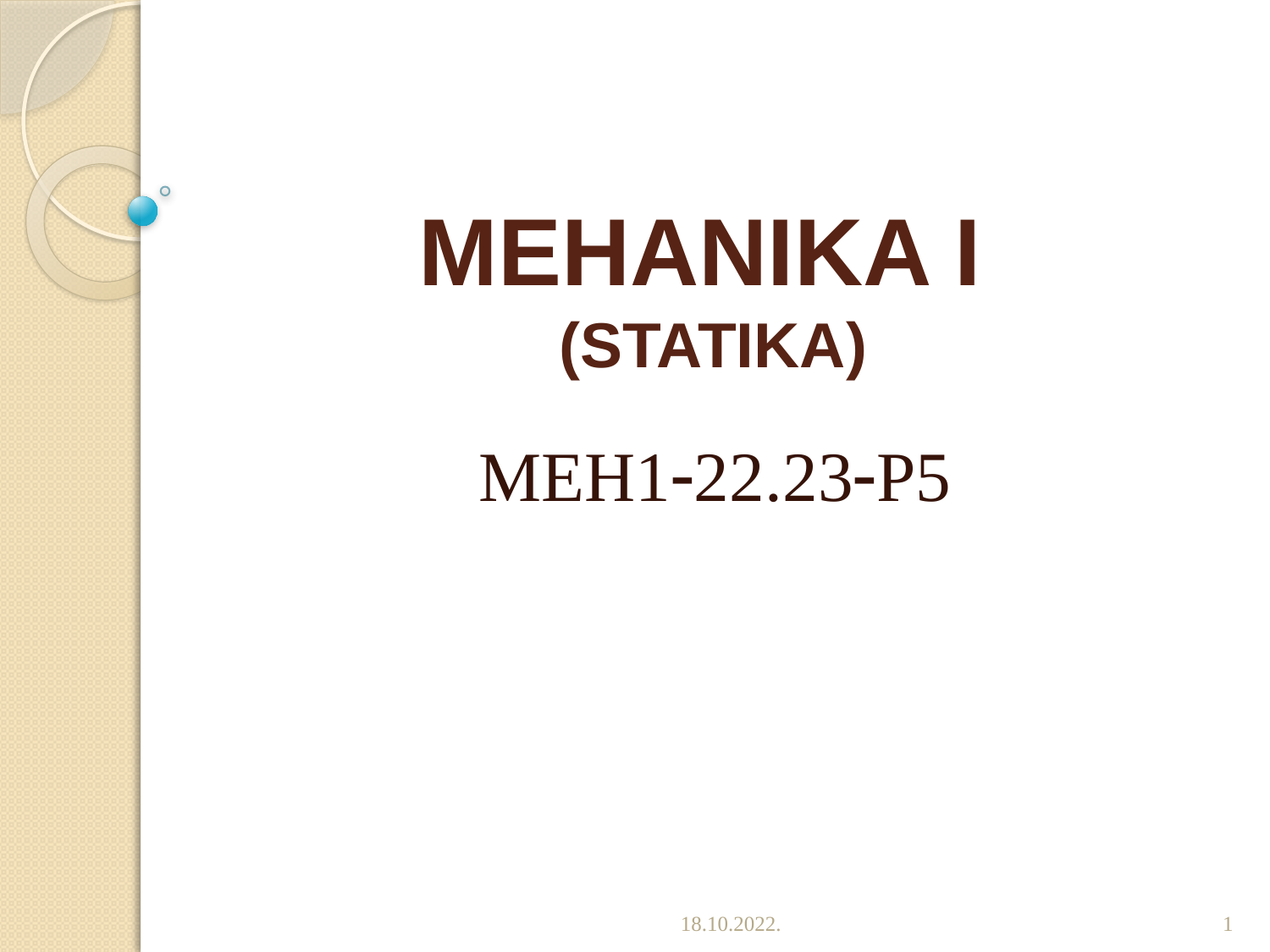

# MEHANIKA I (STATIKA)
MEH1−22.23−P5
18.10.2022.
1